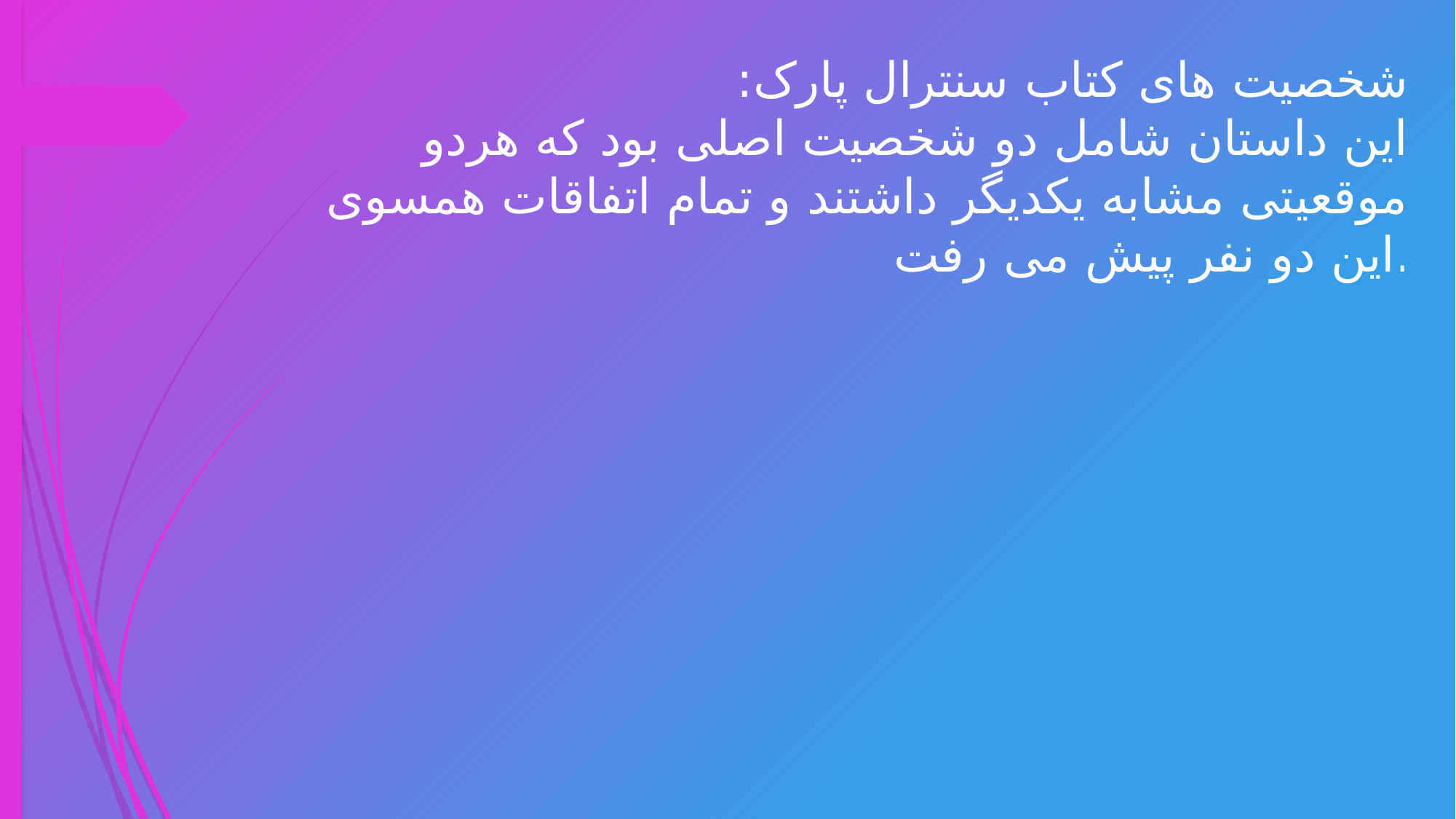

شخصیت های کتاب سنترال پارک:
این داستان شامل دو شخصیت اصلی بود که هردو موقعیتی مشابه یکدیگر داشتند و تمام اتفاقات همسوی این دو نفر پیش می رفت.